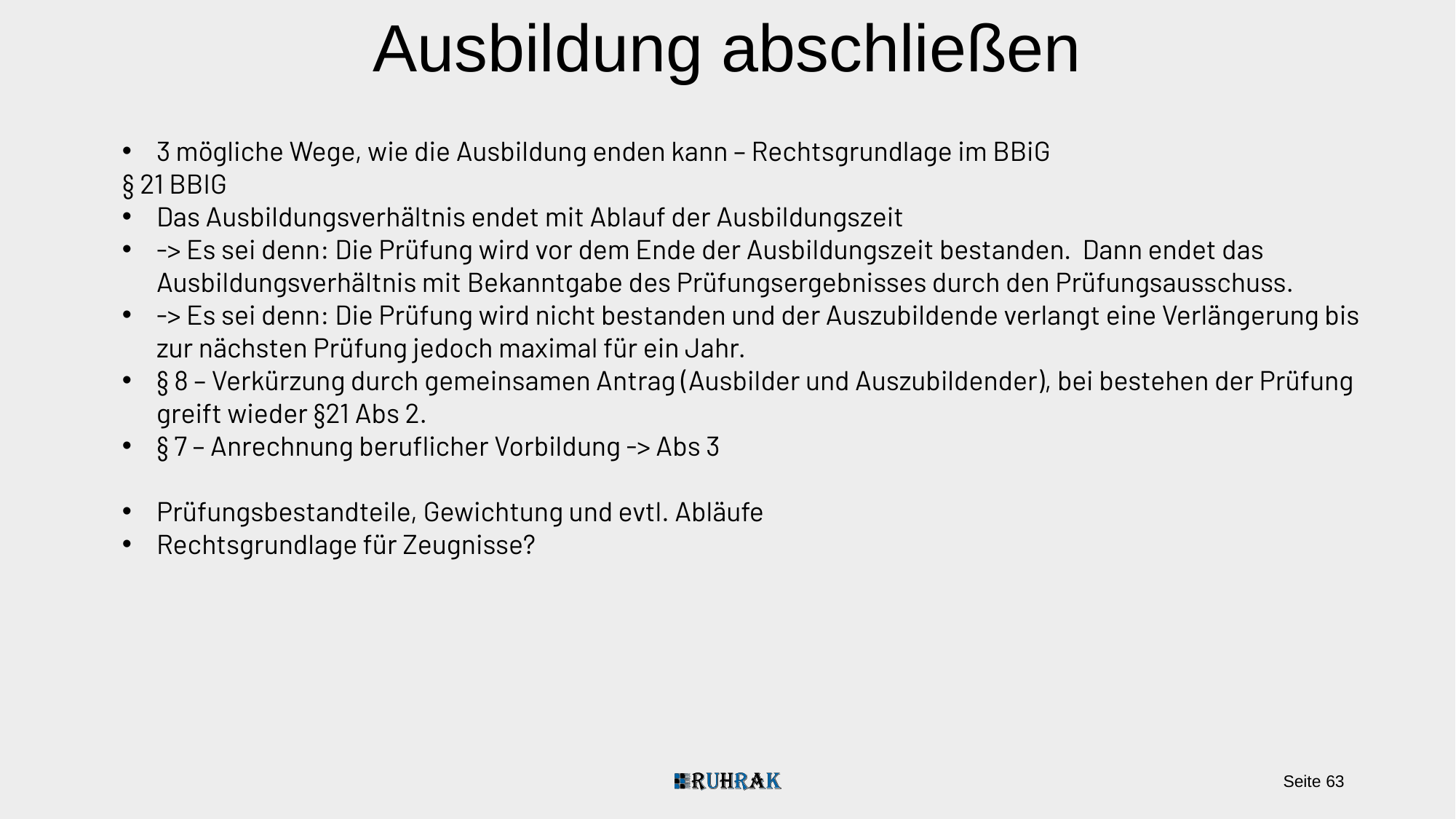

Ausbildung abschließen
3 mögliche Wege, wie die Ausbildung enden kann – Rechtsgrundlage im BBiG
§ 21 BBIG
Das Ausbildungsverhältnis endet mit Ablauf der Ausbildungszeit
-> Es sei denn: Die Prüfung wird vor dem Ende der Ausbildungszeit bestanden.  Dann endet das Ausbildungsverhältnis mit Bekanntgabe des Prüfungsergebnisses durch den Prüfungsausschuss.
-> Es sei denn: Die Prüfung wird nicht bestanden und der Auszubildende verlangt eine Verlängerung bis zur nächsten Prüfung jedoch maximal für ein Jahr.
§ 8 – Verkürzung durch gemeinsamen Antrag (Ausbilder und Auszubildender), bei bestehen der Prüfung greift wieder §21 Abs 2.
§ 7 – Anrechnung beruflicher Vorbildung -> Abs 3

Prüfungsbestandteile, Gewichtung und evtl. Abläufe
Rechtsgrundlage für Zeugnisse?

Seite 63